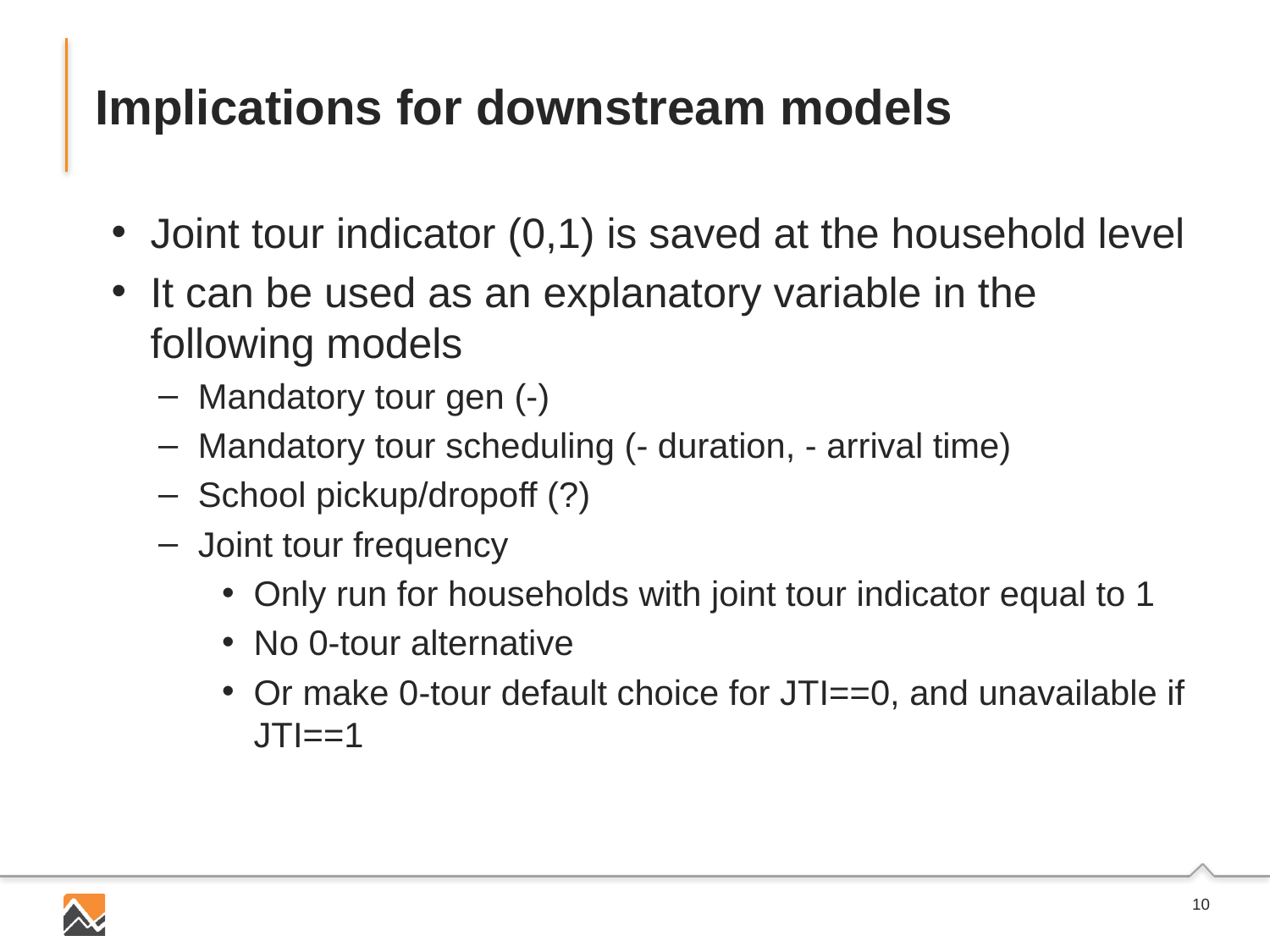

# Implications for downstream models
Joint tour indicator (0,1) is saved at the household level
It can be used as an explanatory variable in the following models
Mandatory tour gen (-)
Mandatory tour scheduling (- duration, - arrival time)
School pickup/dropoff (?)
Joint tour frequency
Only run for households with joint tour indicator equal to 1
No 0-tour alternative
Or make 0-tour default choice for JTI==0, and unavailable if JTI==1